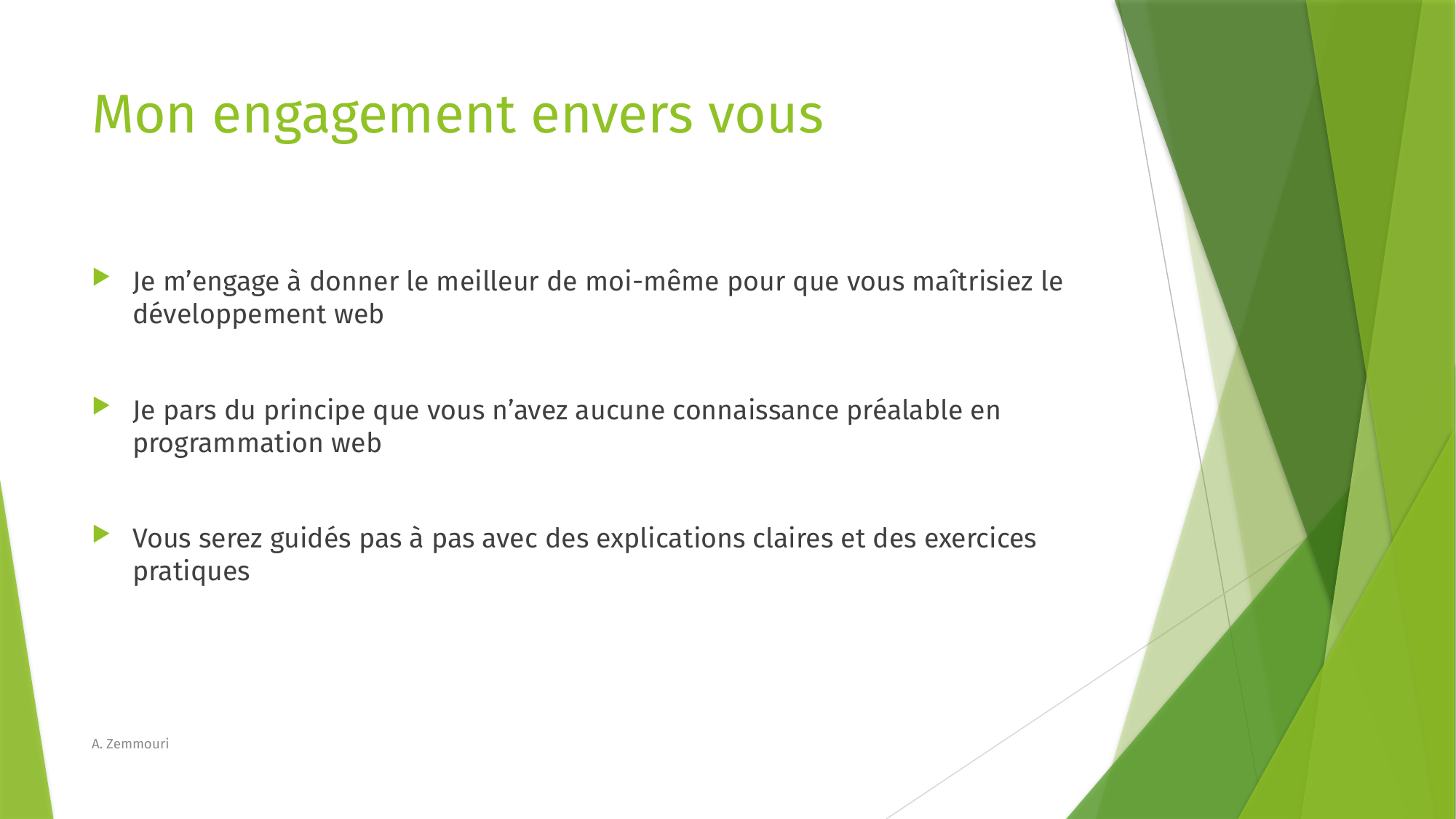

# Mon engagement envers vous
Je m’engage à donner le meilleur de moi-même pour que vous maîtrisiez le développement web

Je pars du principe que vous n’avez aucune connaissance préalable en programmation web

Vous serez guidés pas à pas avec des explications claires et des exercices pratiques

A. Zemmouri